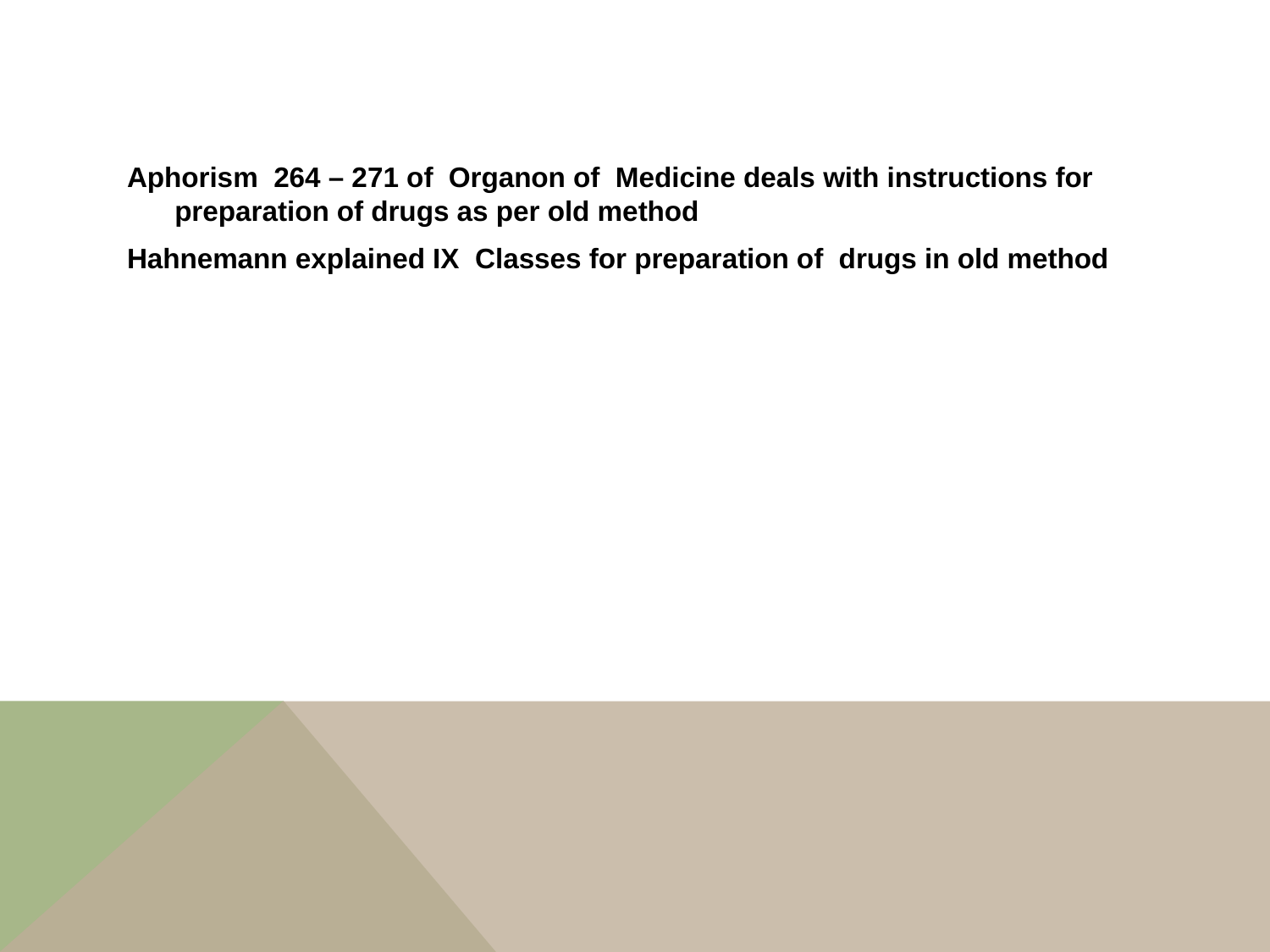

#
Aphorism  264 – 271 of  Organon of  Medicine deals with instructions for preparation of drugs as per old method
Hahnemann explained IX  Classes for preparation of  drugs in old method